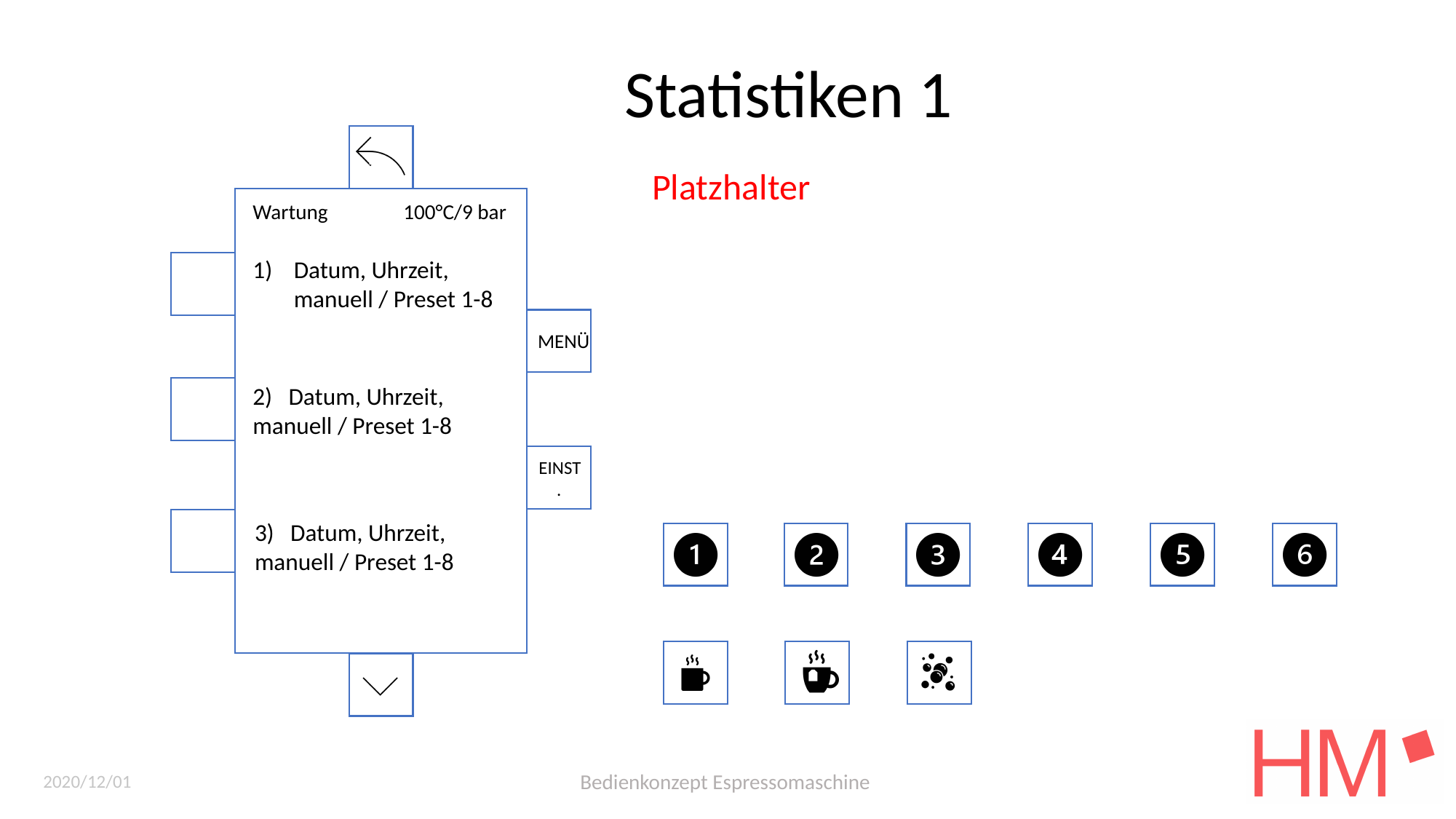

# Statistiken 1
a
Platzhalter

Wartung                100°C/9 bar
Datum, Uhrzeit, manuell / Preset 1-8
a
a
2)   Datum, Uhrzeit, manuell / Preset 1-8
a
3)   Datum, Uhrzeit, manuell / Preset 1-8
a
2020/12/01
Bedienkonzept Espressomaschine